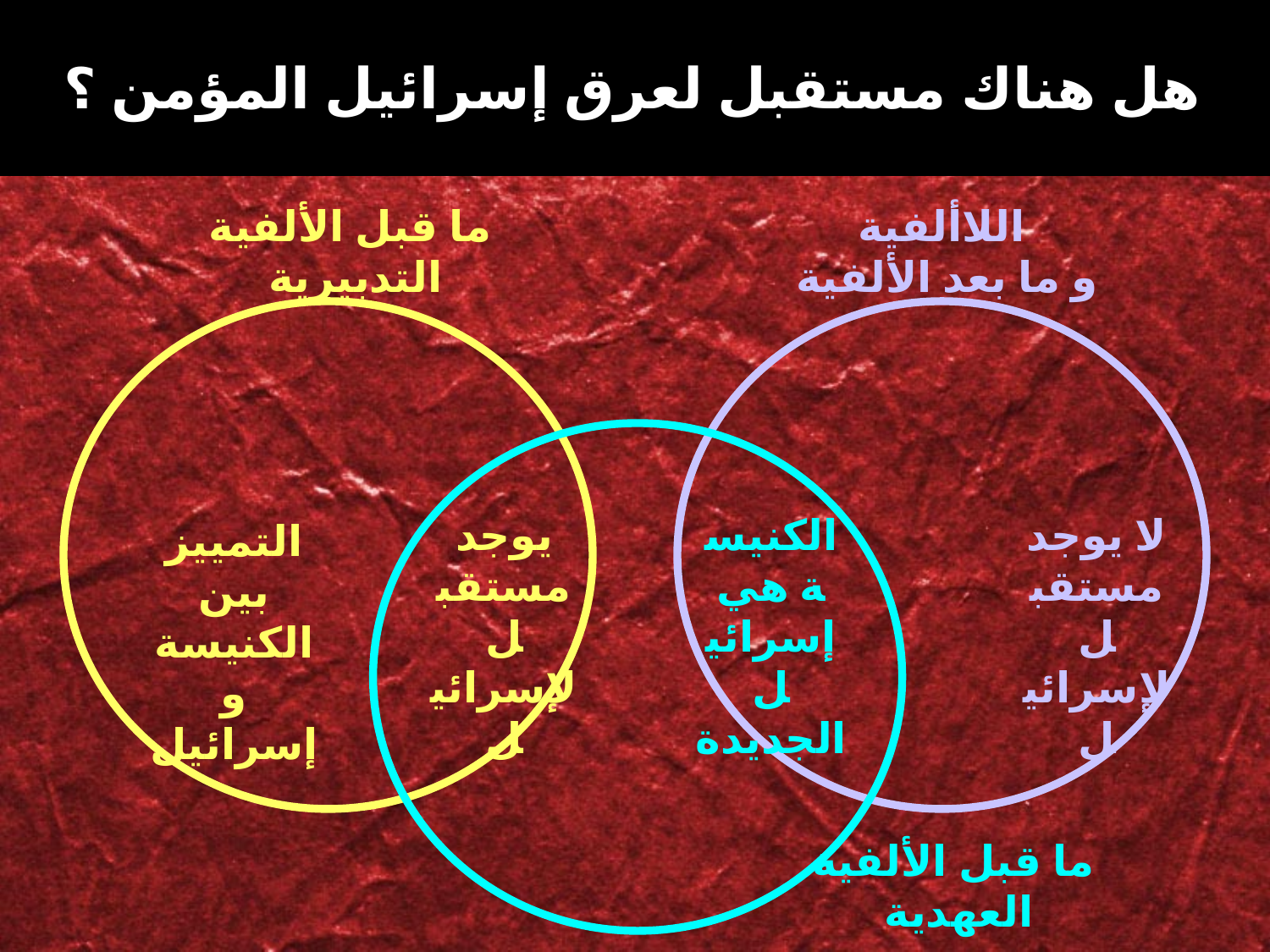

437
هل هناك مستقبل لعرق إسرائيل المؤمن ؟
ما قبل الألفية
 التدبيرية
اللاألفية
و ما بعد الألفية

يوجد مستقبل لإسرائيل
الكنيسة هي إسرائيل الجديدة
لا يوجد مستقبل لإسرائيل
التمييز بين الكنيسة و إسرائيل
ما قبل الألفية
 العهدية